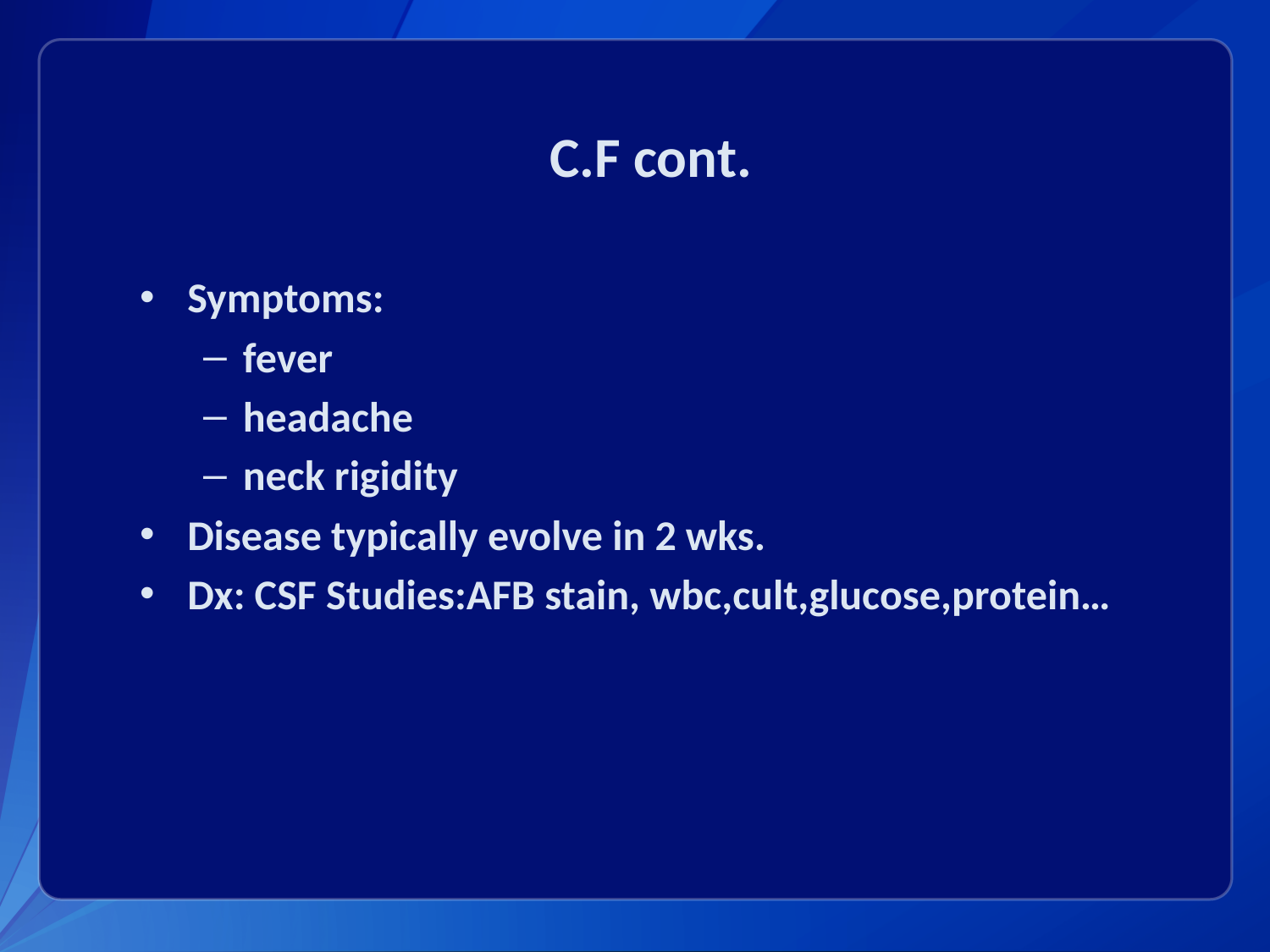

# C.F cont.
Symptoms:
fever
headache
neck rigidity
Disease typically evolve in 2 wks.
Dx: CSF Studies:AFB stain, wbc,cult,glucose,protein…